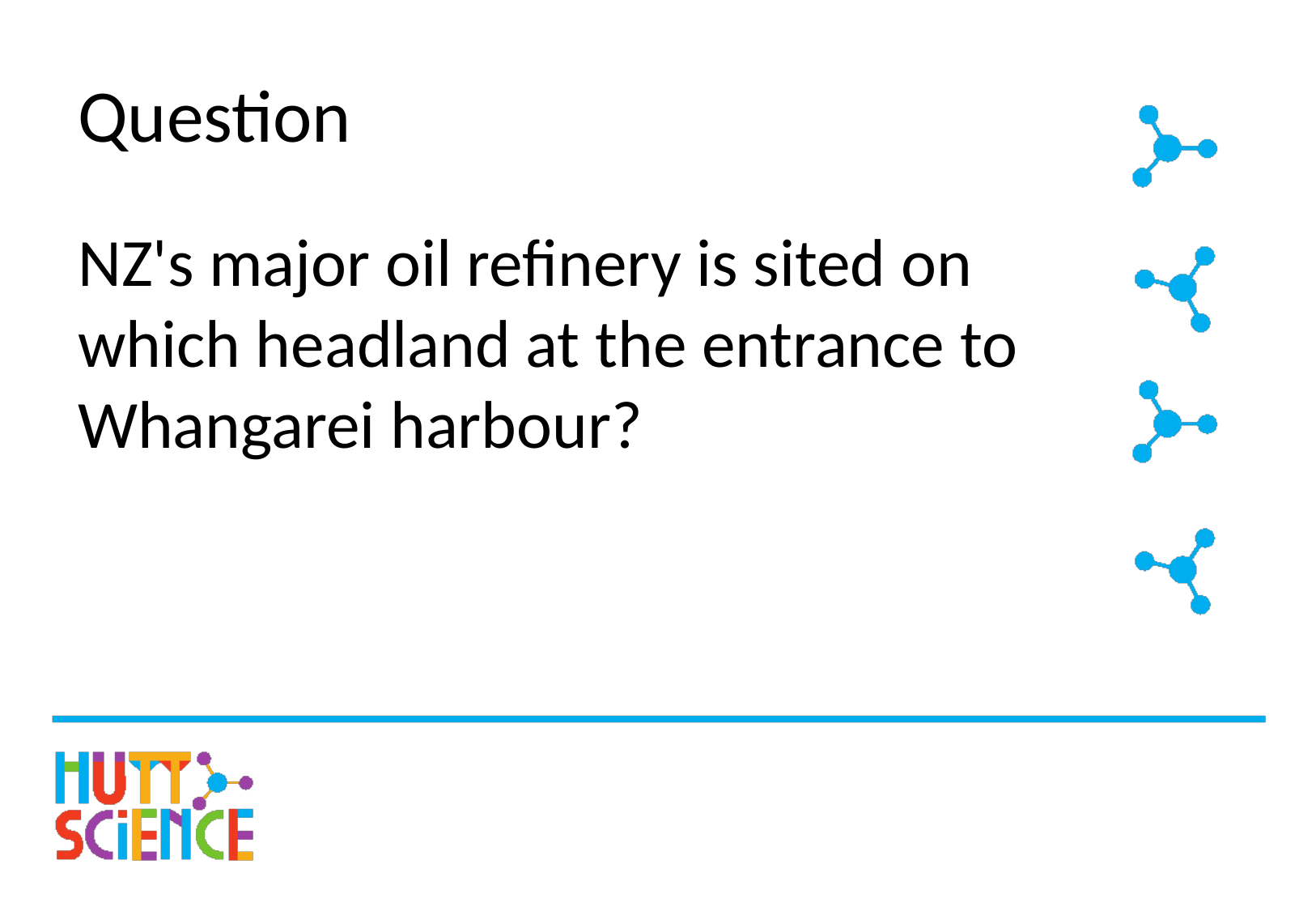

# Question
NZ's major oil refinery is sited on which headland at the entrance to Whangarei harbour?